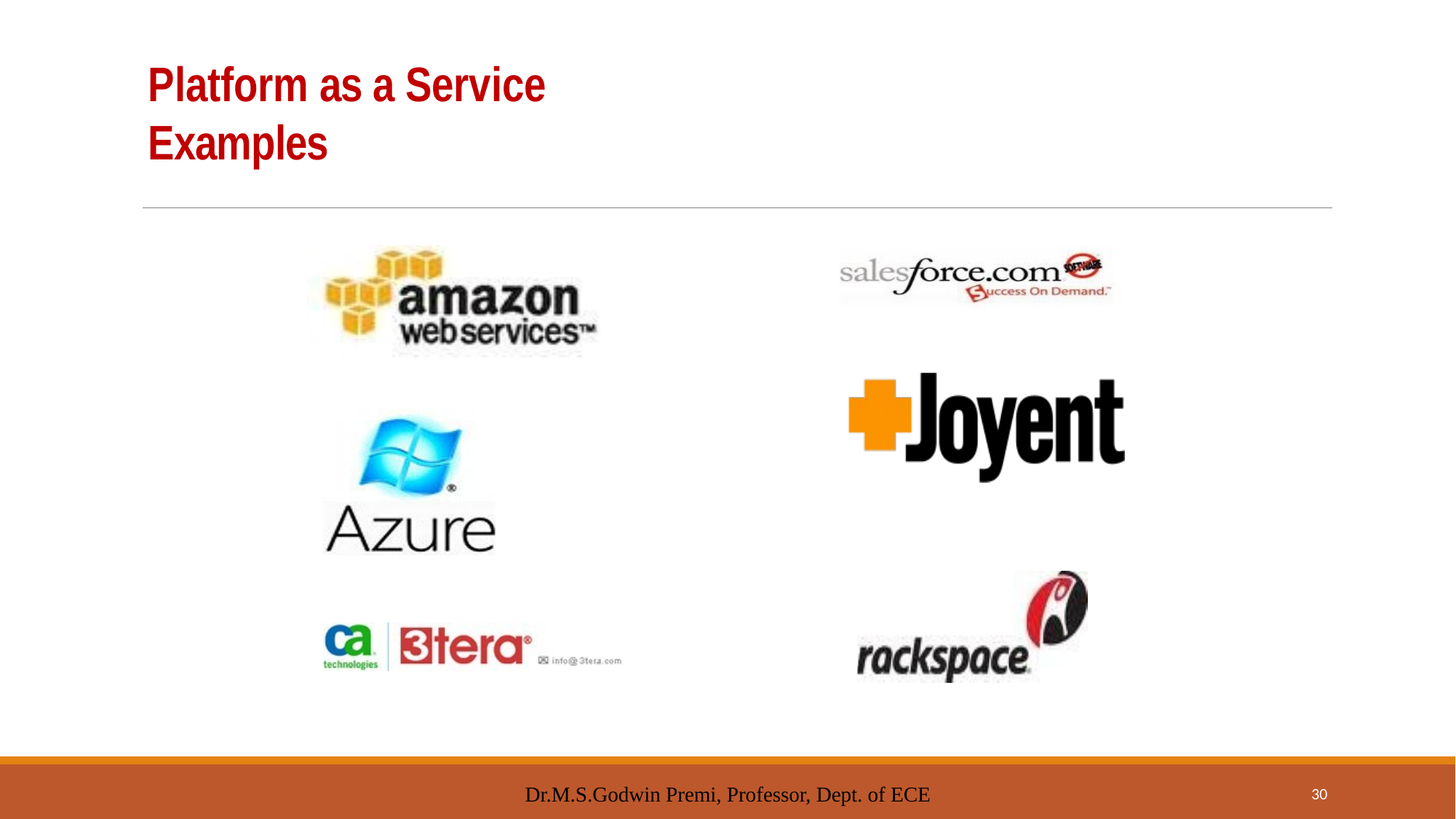

Platform as a Service
Examples

Dr.M.S.Godwin Premi, Professor, Dept. of ECE
30